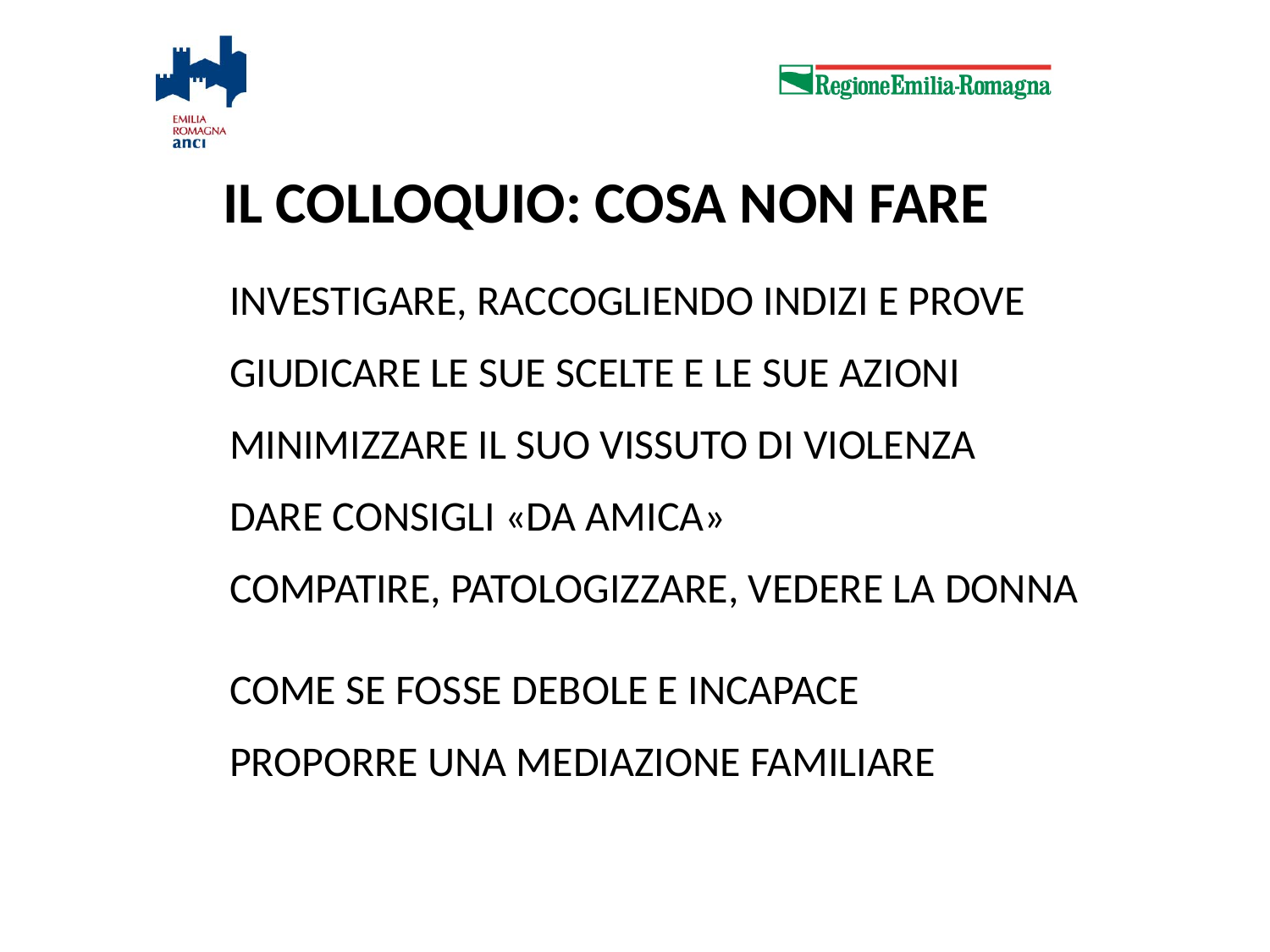

IL COLLOQUIO: COSA NON FARE

	Investigare, raccogliendo indizi e prove

	Giudicare le sue scelte e le sue azioni

	Minimizzare il suo vissuto di violenza

	Dare consigli «da amica»

	Compatire, patologizzare, vedere la donna

	come se fosse debole e incapace

	Proporre una mediazione familiare